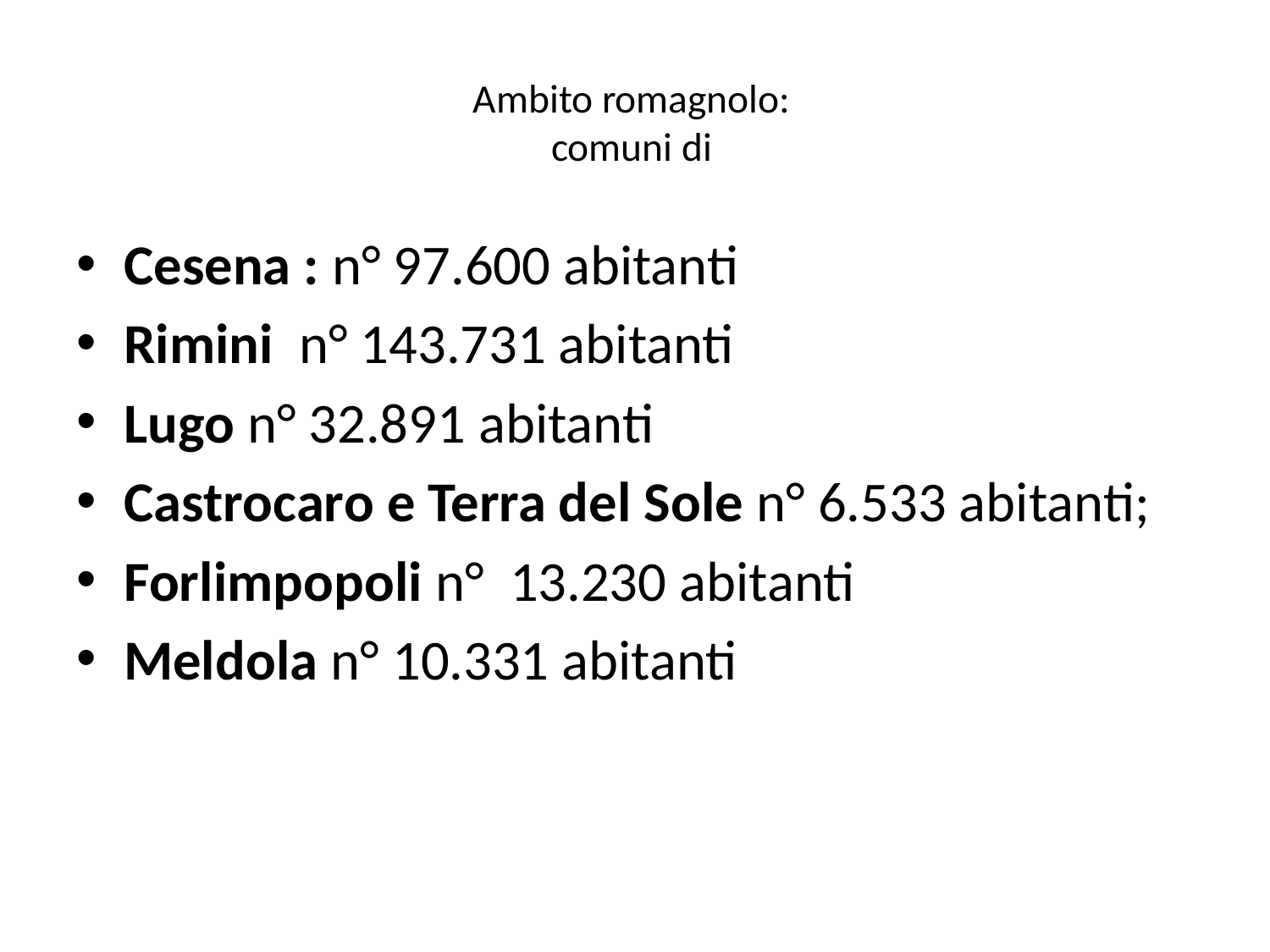

# Ambito romagnolo: comuni di
Cesena : n° 97.600 abitanti
Rimini  n° 143.731 abitanti
Lugo n° 32.891 abitanti
Castrocaro e Terra del Sole n° 6.533 abitanti;
Forlimpopoli n°  13.230 abitanti
Meldola n° 10.331 abitanti